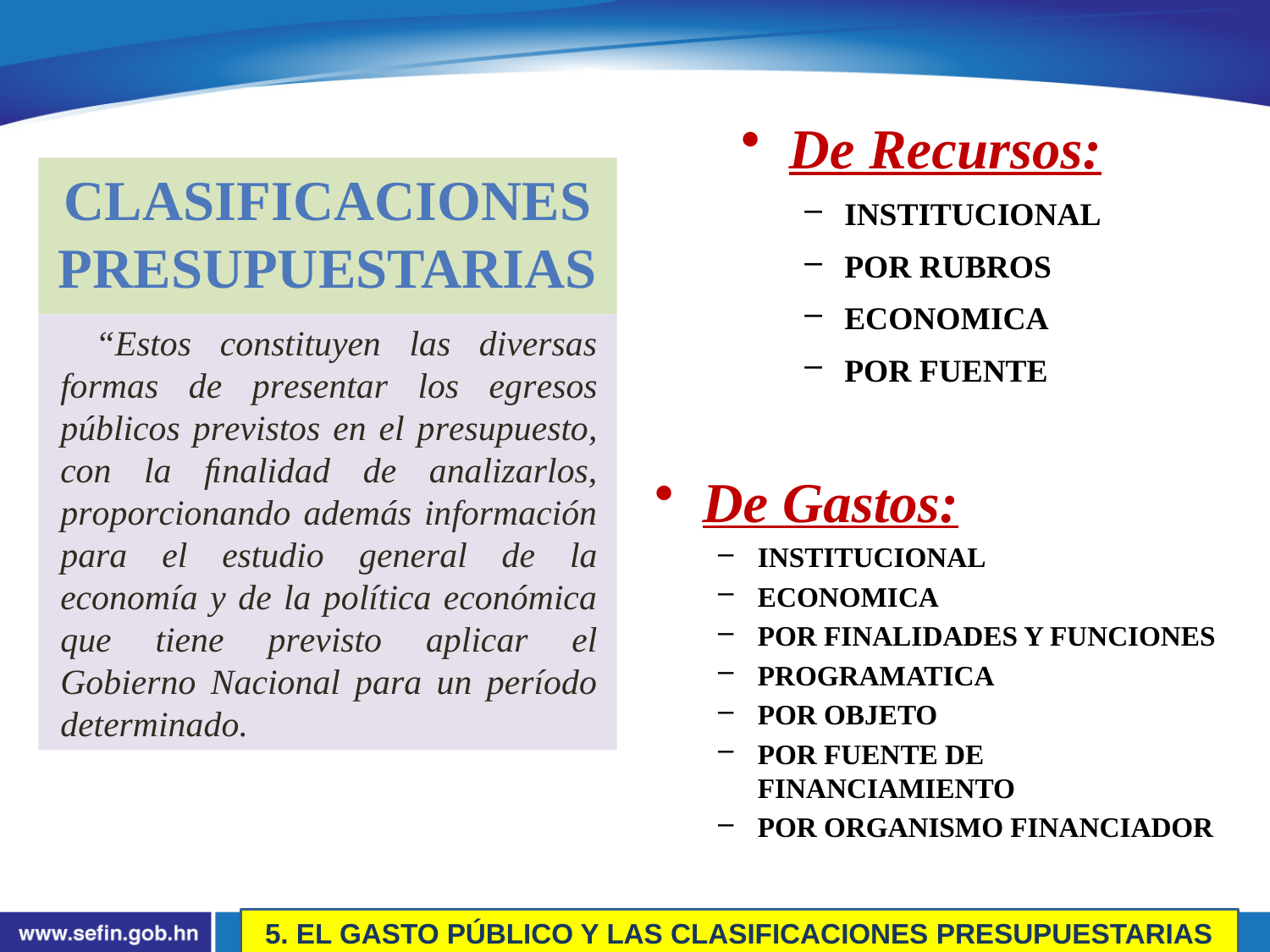

De Recursos:
INSTITUCIONAL
POR RUBROS
ECONOMICA
POR FUENTE
CLASIFICACIONES PRESUPUESTARIAS
“Estos constituyen las diversas formas de presentar los egresos públicos previstos en el presupuesto, con la ﬁnalidad de analizarlos, proporcionando además información para el estudio general de la economía y de la política económica que tiene previsto aplicar el Gobierno Nacional para un período determinado.
De Gastos:
INSTITUCIONAL
ECONOMICA
POR FINALIDADES Y FUNCIONES
PROGRAMATICA
POR OBJETO
POR FUENTE DE FINANCIAMIENTO
POR ORGANISMO FINANCIADOR

5. EL GASTO PÚBLICO Y LAS CLASIFICACIONES PRESUPUESTARIAS